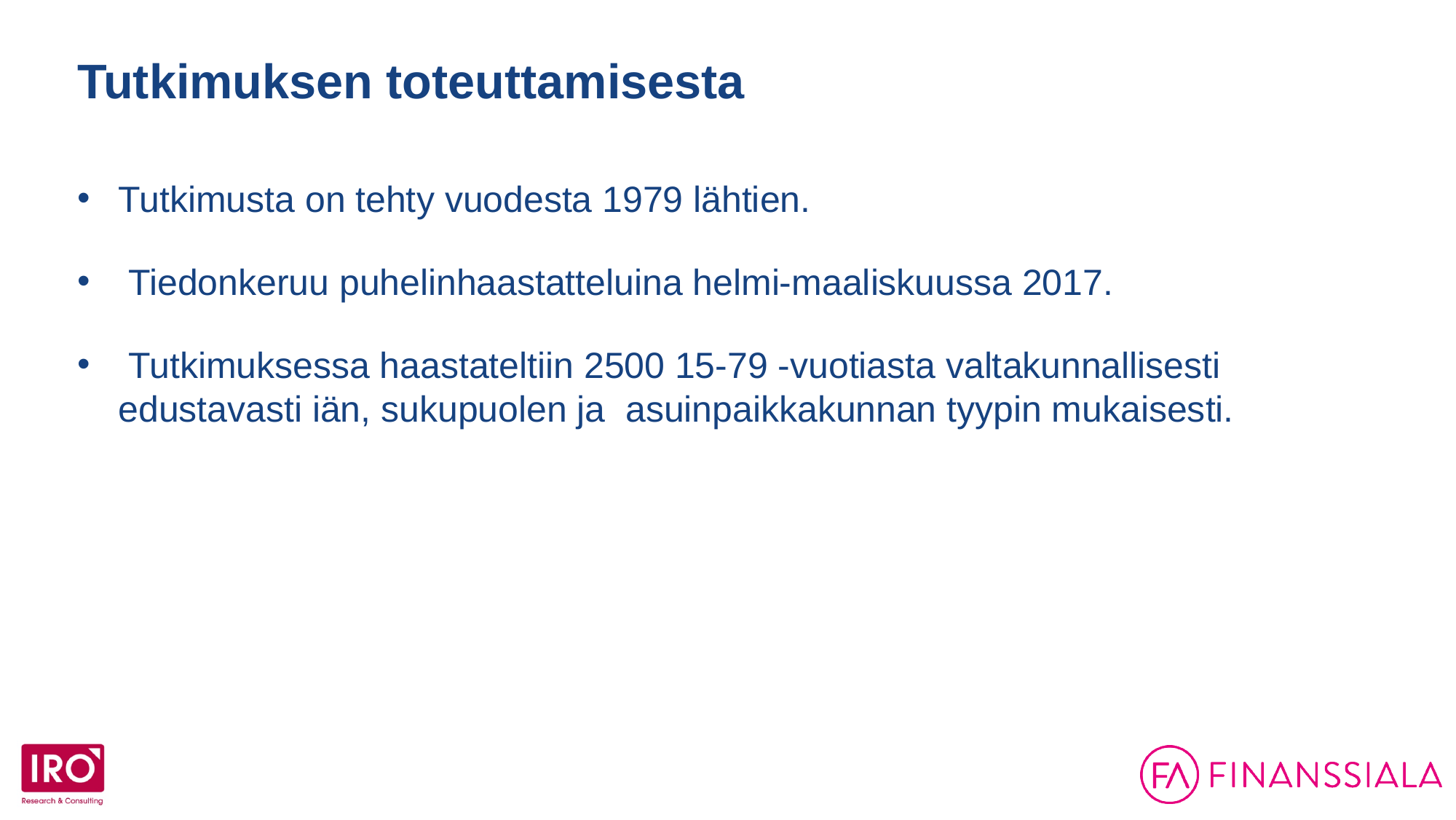

Tutkimuksen toteuttamisesta
Tutkimusta on tehty vuodesta 1979 lähtien.
 Tiedonkeruu puhelinhaastatteluina helmi-maaliskuussa 2017.
 Tutkimuksessa haastateltiin 2500 15-79 -vuotiasta valtakunnallisesti edustavasti iän, sukupuolen ja  asuinpaikkakunnan tyypin mukaisesti.